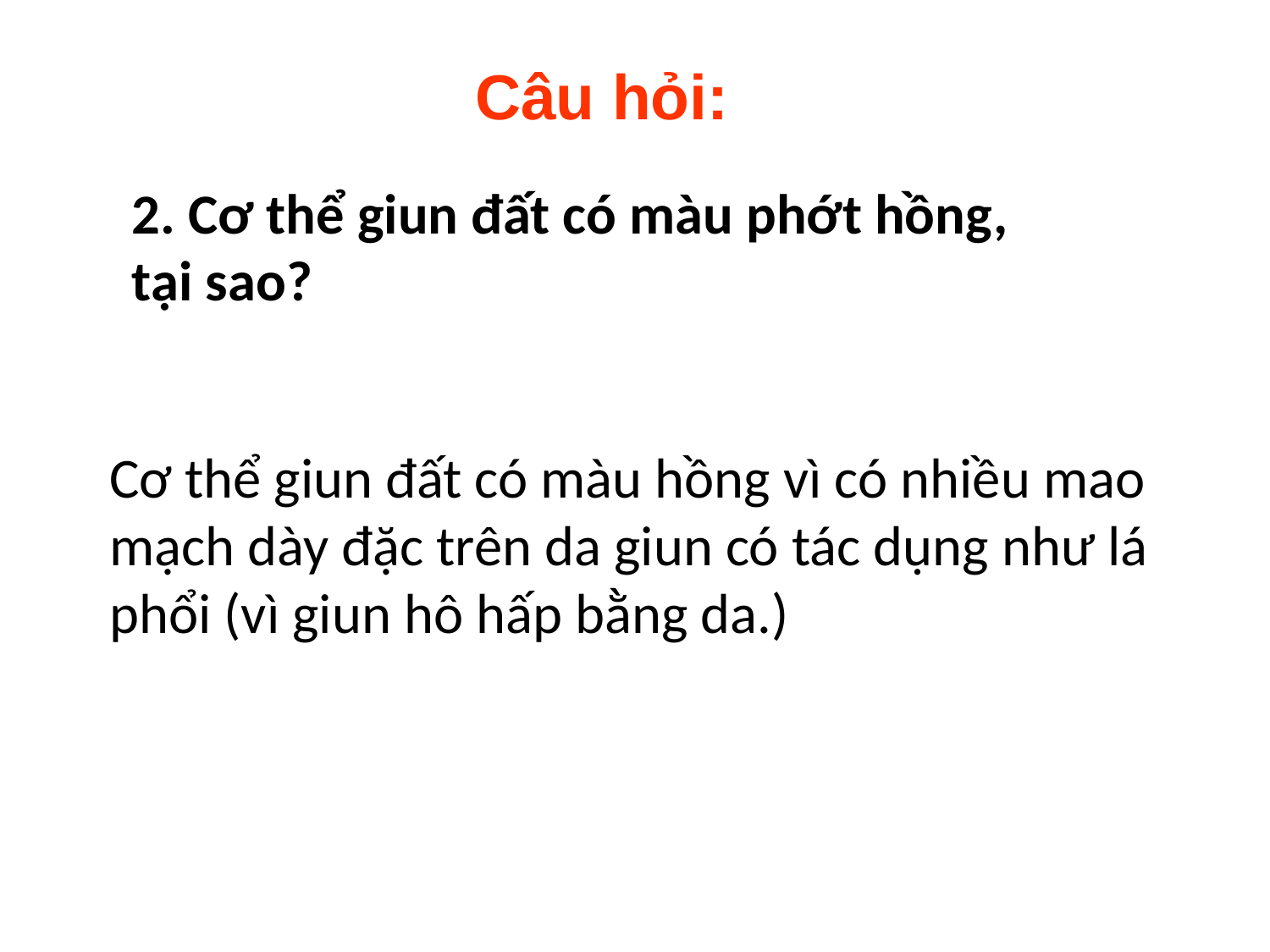

Câu hỏi:
2. Cơ thể giun đất có màu phớt hồng, tại sao?
Cơ thể giun đất có màu hồng vì có nhiều mao mạch dày đặc trên da giun có tác dụng như lá phổi (vì giun hô hấp bằng da.)